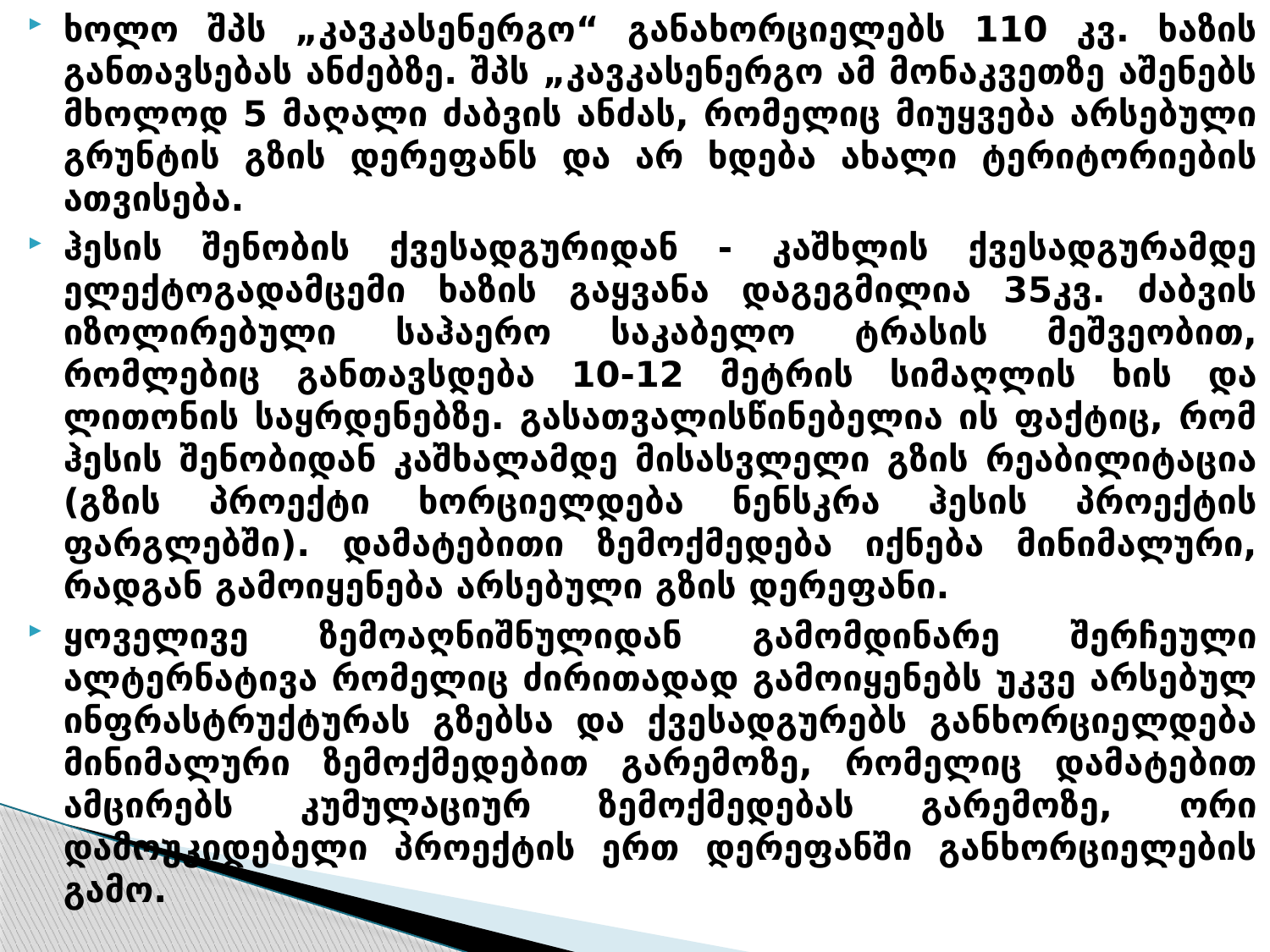

ხოლო შპს „კავკასენერგო“ განახორციელებს 110 კვ. ხაზის განთავსებას ანძებზე. შპს „კავკასენერგო ამ მონაკვეთზე აშენებს მხოლოდ 5 მაღალი ძაბვის ანძას, რომელიც მიუყვება არსებული გრუნტის გზის დერეფანს და არ ხდება ახალი ტერიტორიების ათვისება.
ჰესის შენობის ქვესადგურიდან - კაშხლის ქვესადგურამდე ელექტოგადამცემი ხაზის გაყვანა დაგეგმილია 35კვ. ძაბვის იზოლირებული საჰაერო საკაბელო ტრასის მეშვეობით, რომლებიც განთავსდება 10-12 მეტრის სიმაღლის ხის და ლითონის საყრდენებზე. გასათვალისწინებელია ის ფაქტიც, რომ ჰესის შენობიდან კაშხალამდე მისასვლელი გზის რეაბილიტაცია (გზის პროექტი ხორციელდება ნენსკრა ჰესის პროექტის ფარგლებში). დამატებითი ზემოქმედება იქნება მინიმალური, რადგან გამოიყენება არსებული გზის დერეფანი.
ყოველივე ზემოაღნიშნულიდან გამომდინარე შერჩეული ალტერნატივა რომელიც ძირითადად გამოიყენებს უკვე არსებულ ინფრასტრუქტურას გზებსა და ქვესადგურებს განხორციელდება მინიმალური ზემოქმედებით გარემოზე, რომელიც დამატებით ამცირებს კუმულაციურ ზემოქმედებას გარემოზე, ორი დამოუკიდებელი პროექტის ერთ დერეფანში განხორციელების გამო.